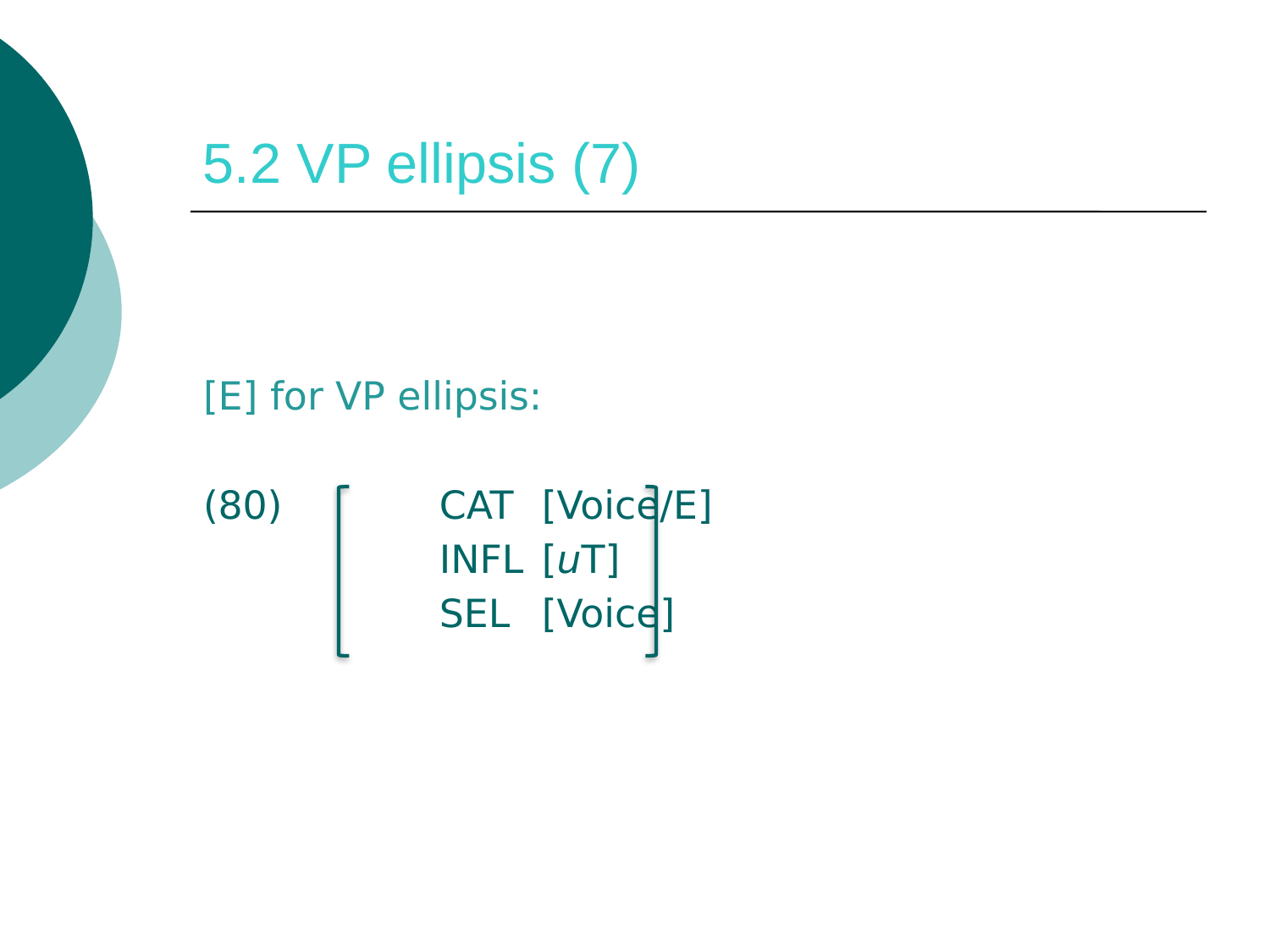

# 5.2 VP ellipsis (7)
[E] for VP ellipsis:

(80)		  cat 	[Voice/E]
		  infl 	[uT]
		  sel	[Voice]